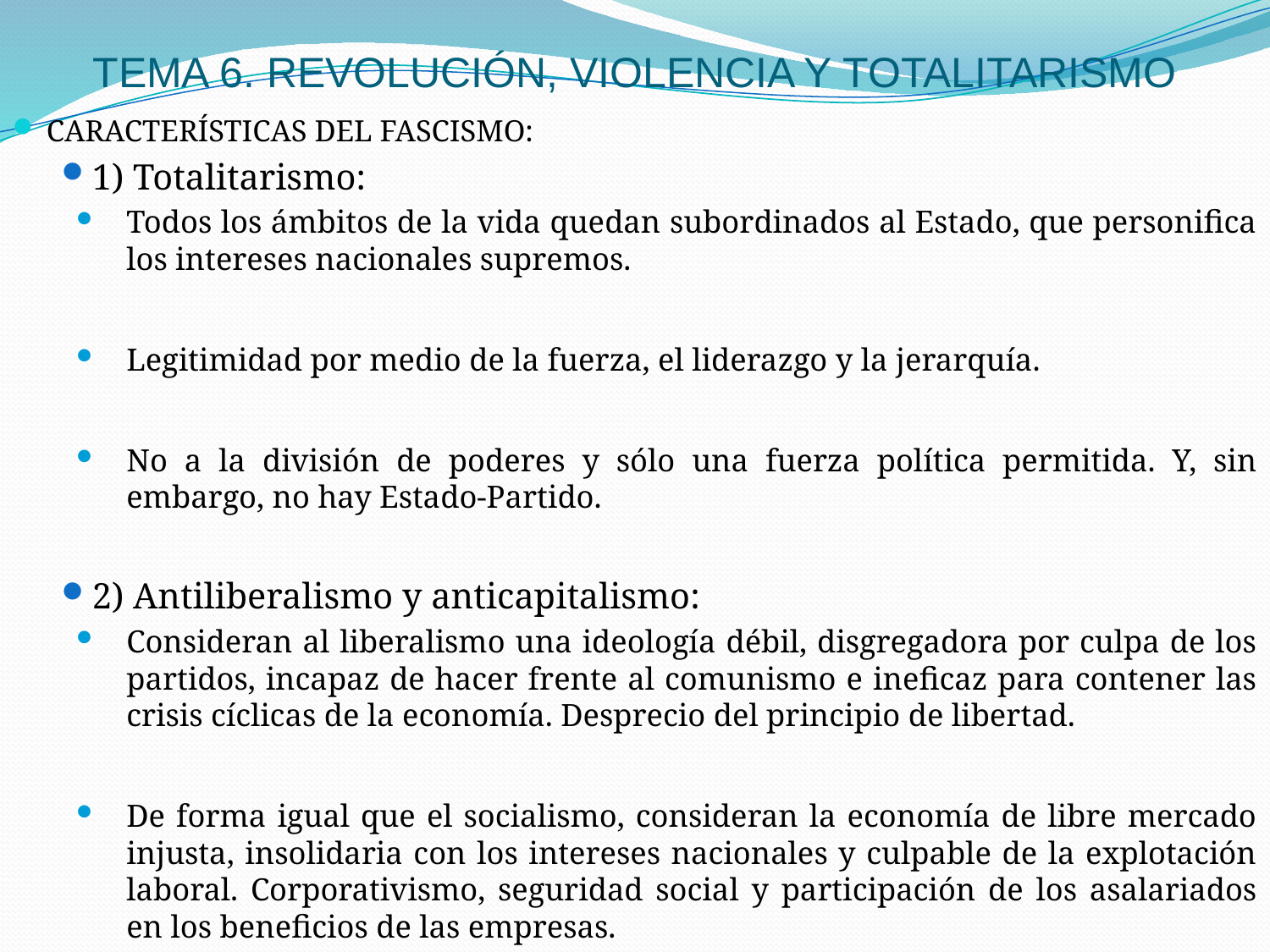

# TEMA 6. REVOLUCIÓN, VIOLENCIA Y TOTALITARISMO
CARACTERÍSTICAS DEL FASCISMO:
1) Totalitarismo:
Todos los ámbitos de la vida quedan subordinados al Estado, que personifica los intereses nacionales supremos.

Legitimidad por medio de la fuerza, el liderazgo y la jerarquía.

No a la división de poderes y sólo una fuerza política permitida. Y, sin embargo, no hay Estado-Partido.

2) Antiliberalismo y anticapitalismo:
Consideran al liberalismo una ideología débil, disgregadora por culpa de los partidos, incapaz de hacer frente al comunismo e ineficaz para contener las crisis cíclicas de la economía. Desprecio del principio de libertad.

De forma igual que el socialismo, consideran la economía de libre mercado injusta, insolidaria con los intereses nacionales y culpable de la explotación laboral. Corporativismo, seguridad social y participación de los asalariados en los beneficios de las empresas.